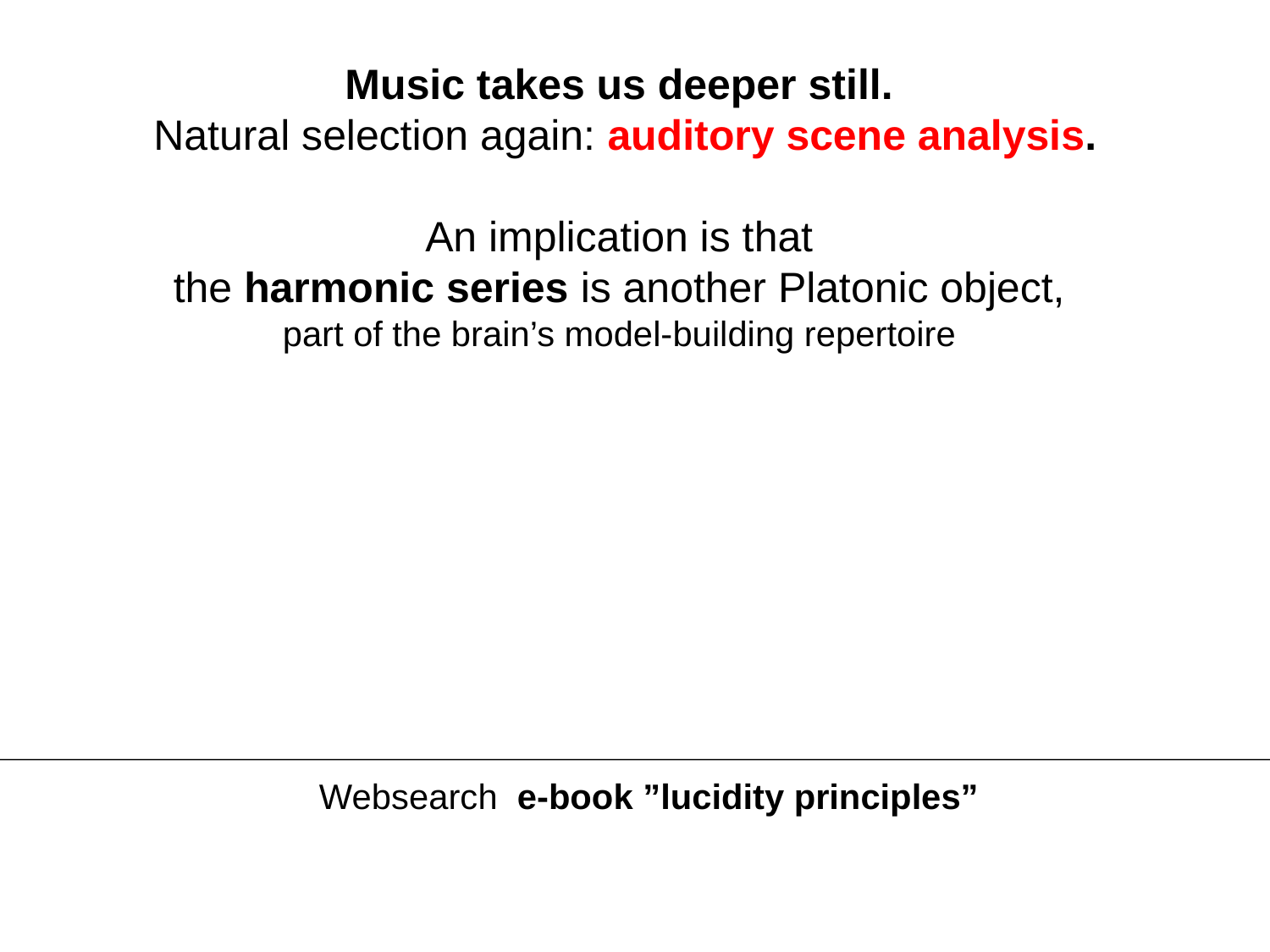

Music takes us deeper still.
 Natural selection again: auditory scene analysis.

An implication is that
the harmonic series is another Platonic object,
part of the brain’s model-building repertoire

Websearch  e-book ”lucidity principles”